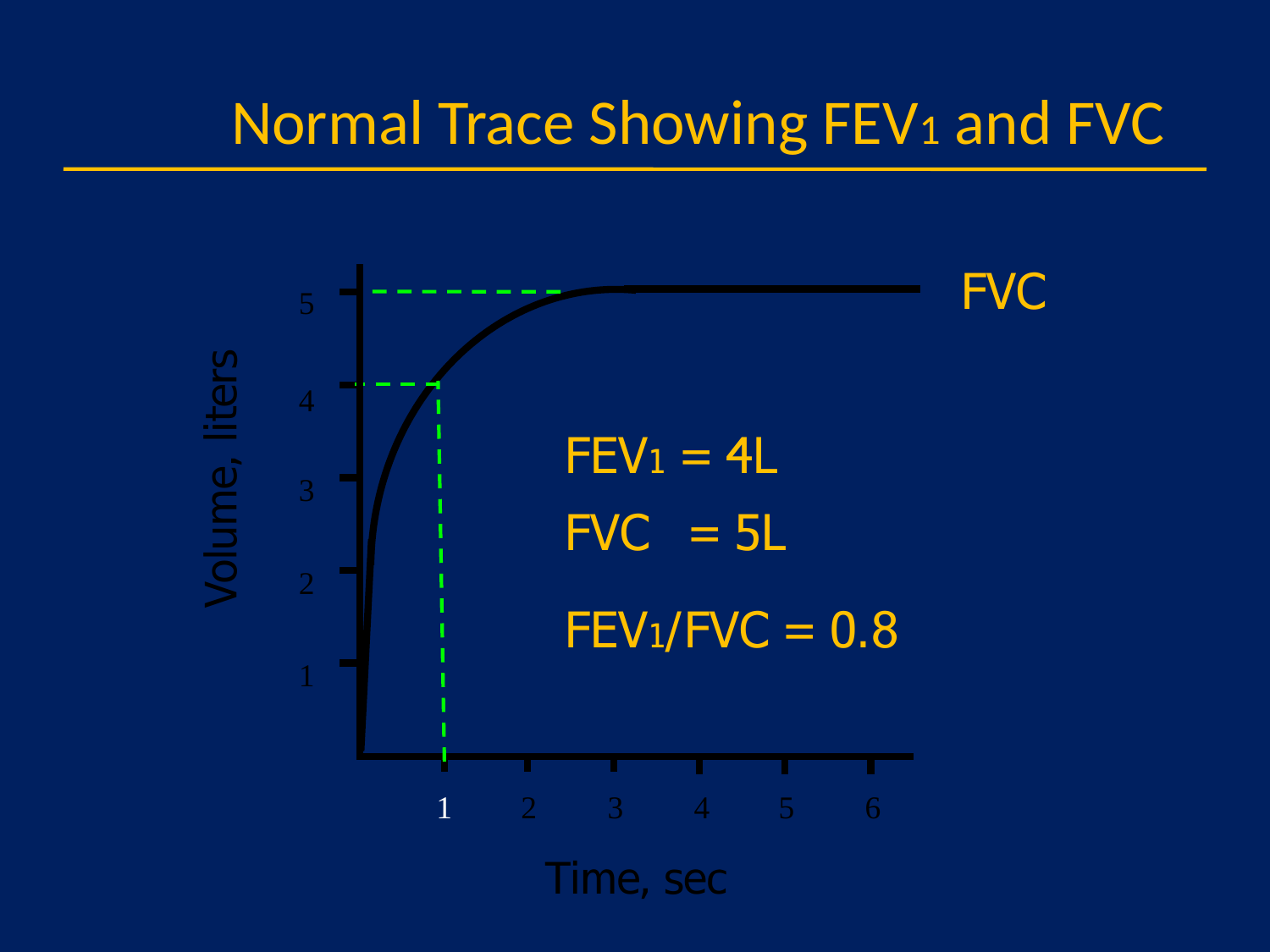

Normal Trace Showing FEV1 and FVC

FVC

5

4

3

2

1

FEV1 = 4L

FVC   = 5L

FEV1/FVC = 0.8
Volume, liters

1
2
3
4
5
6
Time, sec